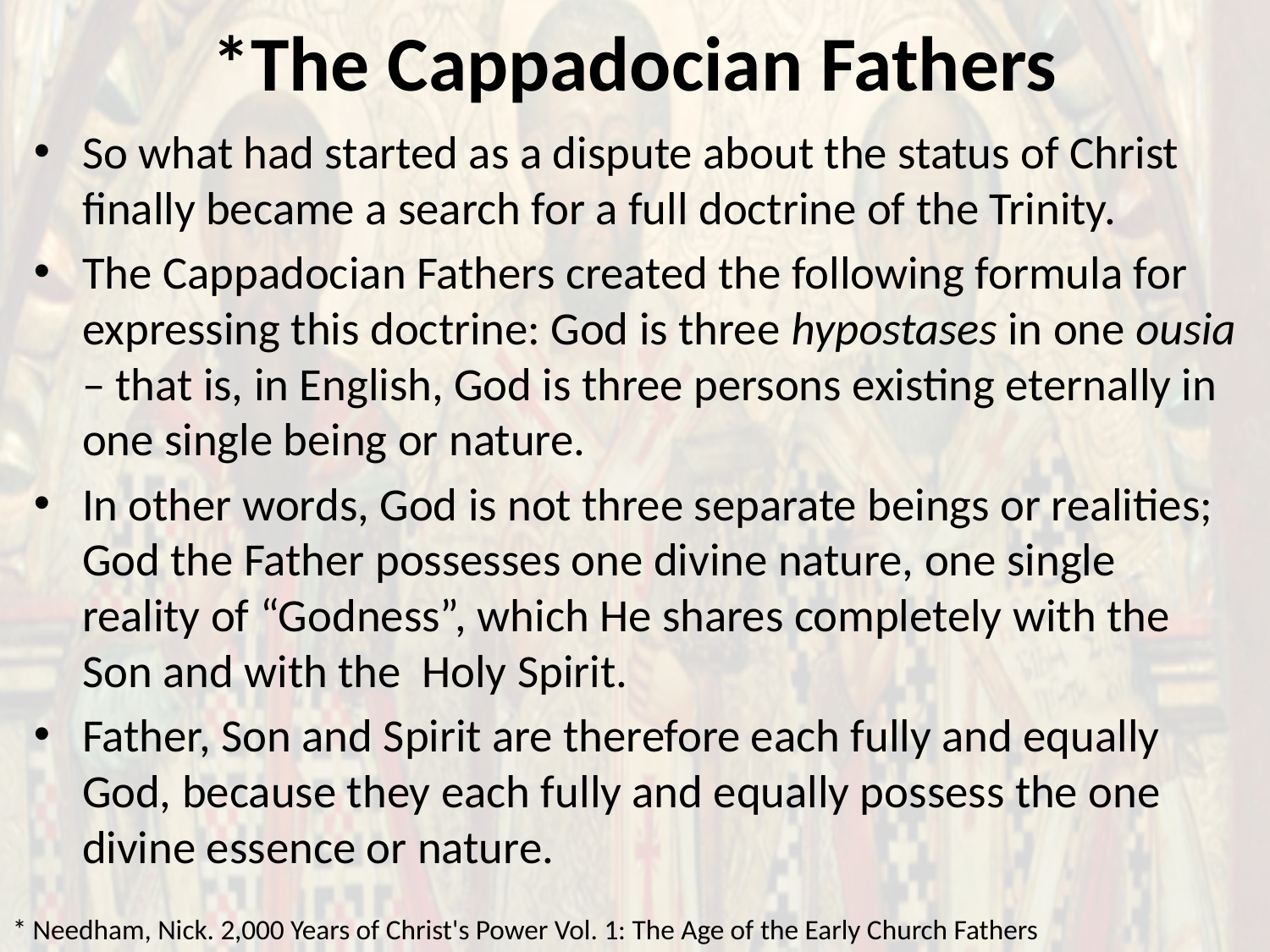

# *The Cappadocian Fathers
So what had started as a dispute about the status of Christ finally became a search for a full doctrine of the Trinity.
The Cappadocian Fathers created the following formula for expressing this doctrine: God is three hypostases in one ousia – that is, in English, God is three persons existing eternally in one single being or nature.
In other words, God is not three separate beings or realities; God the Father possesses one divine nature, one single reality of “Godness”, which He shares completely with the Son and with the  Holy Spirit.
Father, Son and Spirit are therefore each fully and equally God, because they each fully and equally possess the one divine essence or nature.
* Needham, Nick. 2,000 Years of Christ's Power Vol. 1: The Age of the Early Church Fathers